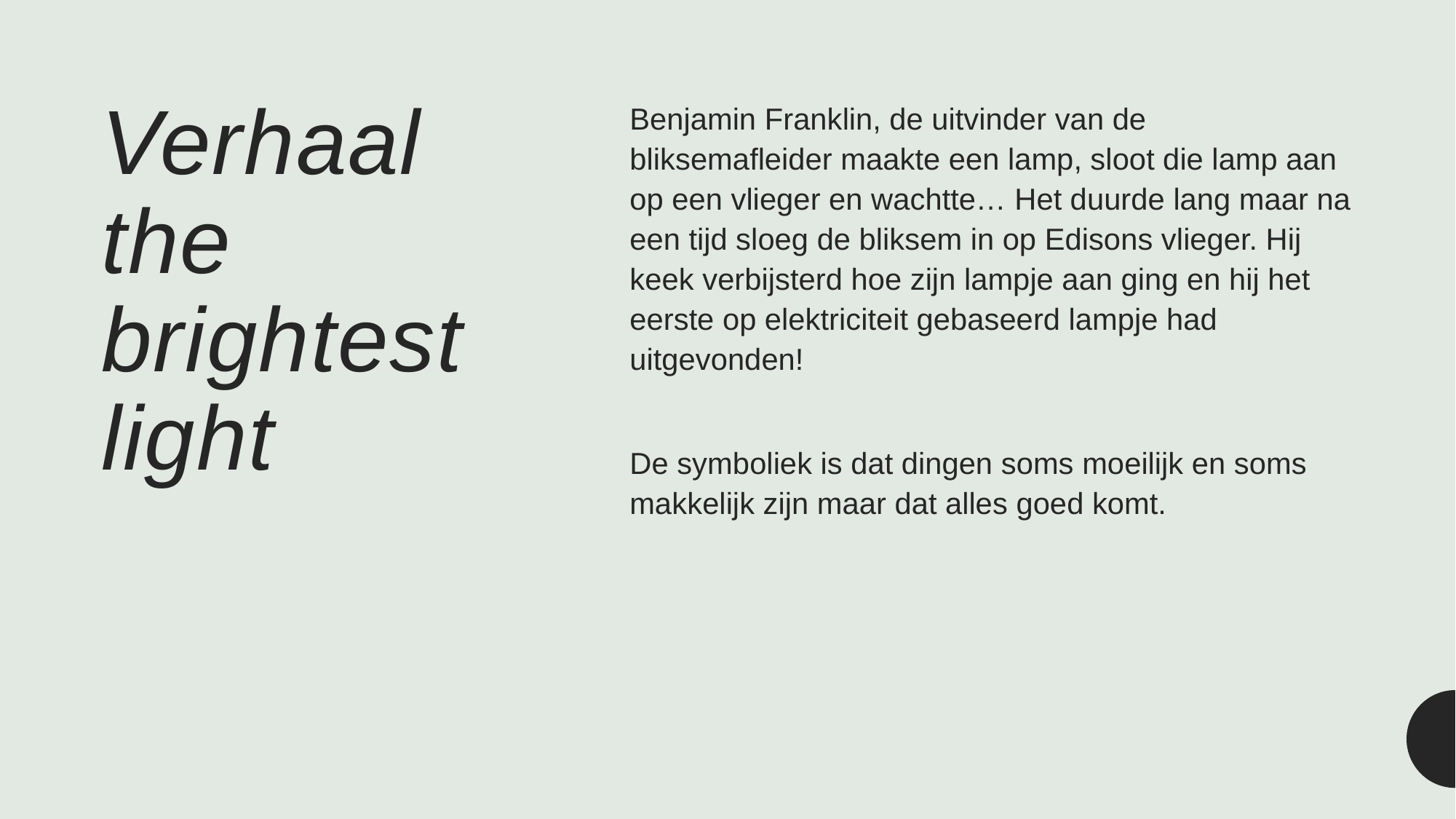

# Verhaal the brightest light
Benjamin Franklin, de uitvinder van de bliksemafleider maakte een lamp, sloot die lamp aan op een vlieger en wachtte… Het duurde lang maar na een tijd sloeg de bliksem in op Edisons vlieger. Hij keek verbijsterd hoe zijn lampje aan ging en hij het eerste op elektriciteit gebaseerd lampje had uitgevonden!

De symboliek is dat dingen soms moeilijk en soms makkelijk zijn maar dat alles goed komt.